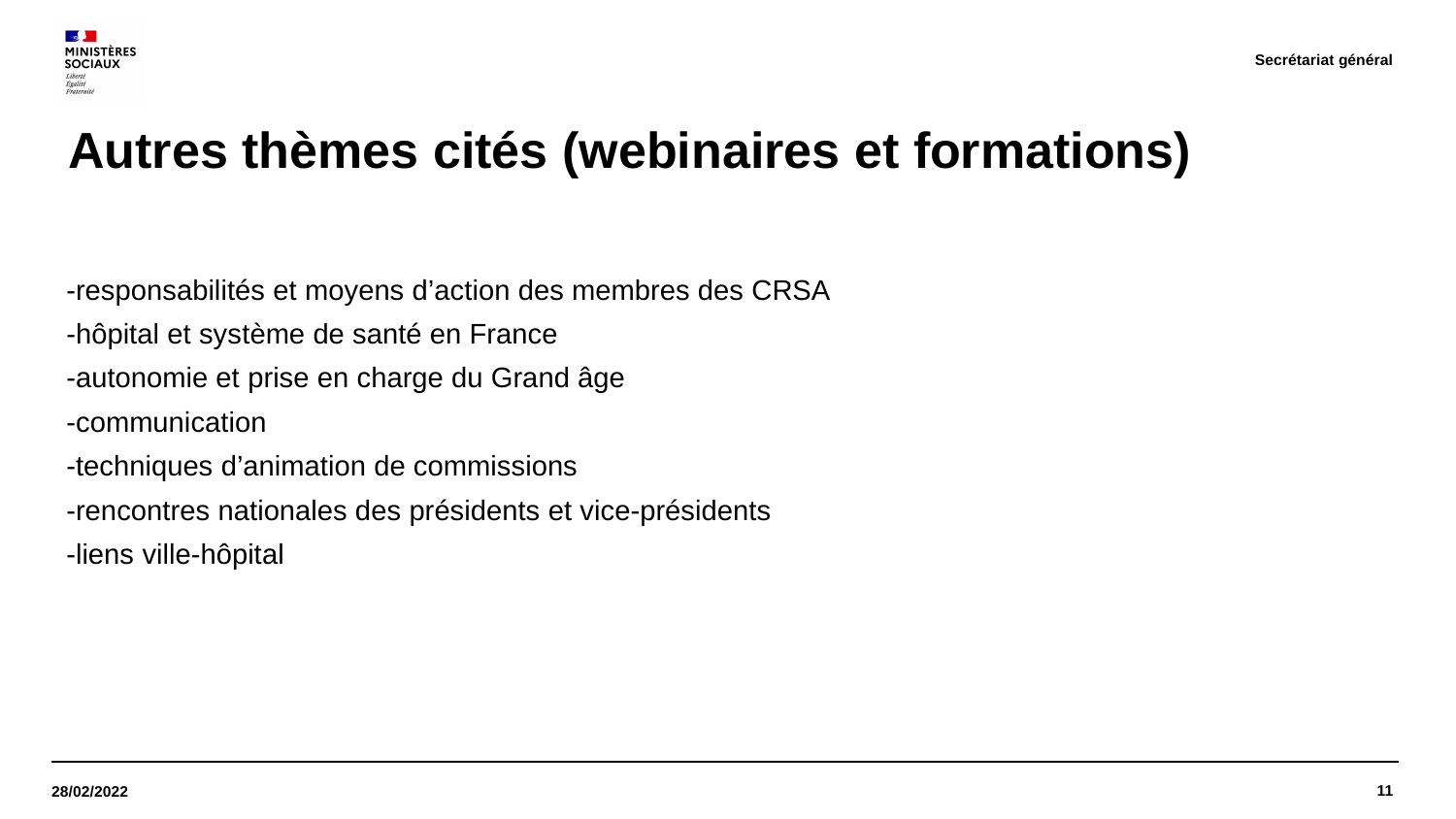

Secrétariat général
# Autres thèmes cités (webinaires et formations)
-responsabilités et moyens d’action des membres des CRSA
-hôpital et système de santé en France
-autonomie et prise en charge du Grand âge
-communication
-techniques d’animation de commissions
-rencontres nationales des présidents et vice-présidents
-liens ville-hôpital

11
28/02/2022